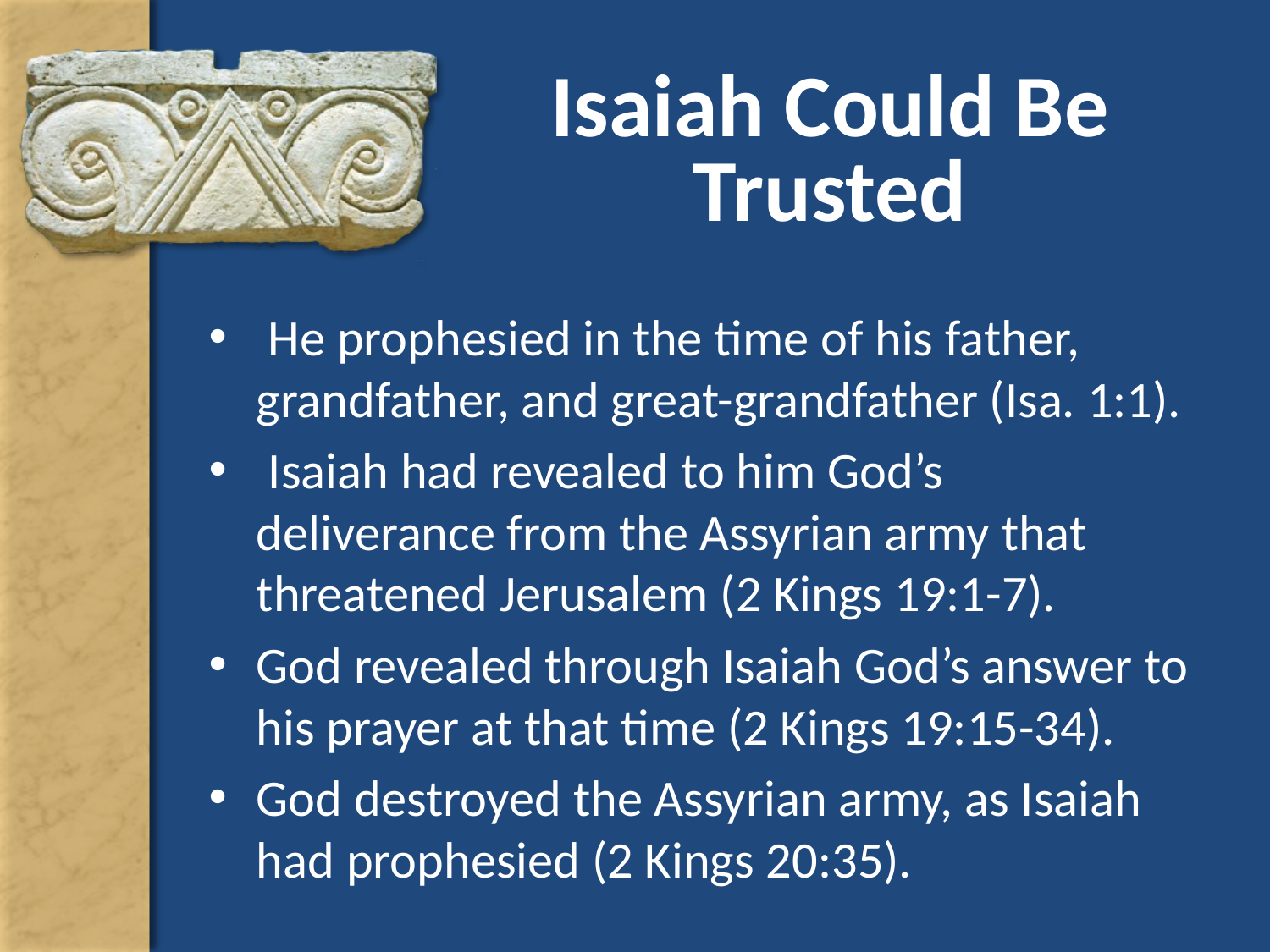

# Isaiah Could Be Trusted
 He prophesied in the time of his father, grandfather, and great-grandfather (Isa. 1:1).
 Isaiah had revealed to him God’s deliverance from the Assyrian army that threatened Jerusalem (2 Kings 19:1-7).
God revealed through Isaiah God’s answer to his prayer at that time (2 Kings 19:15-34).
God destroyed the Assyrian army, as Isaiah had prophesied (2 Kings 20:35).